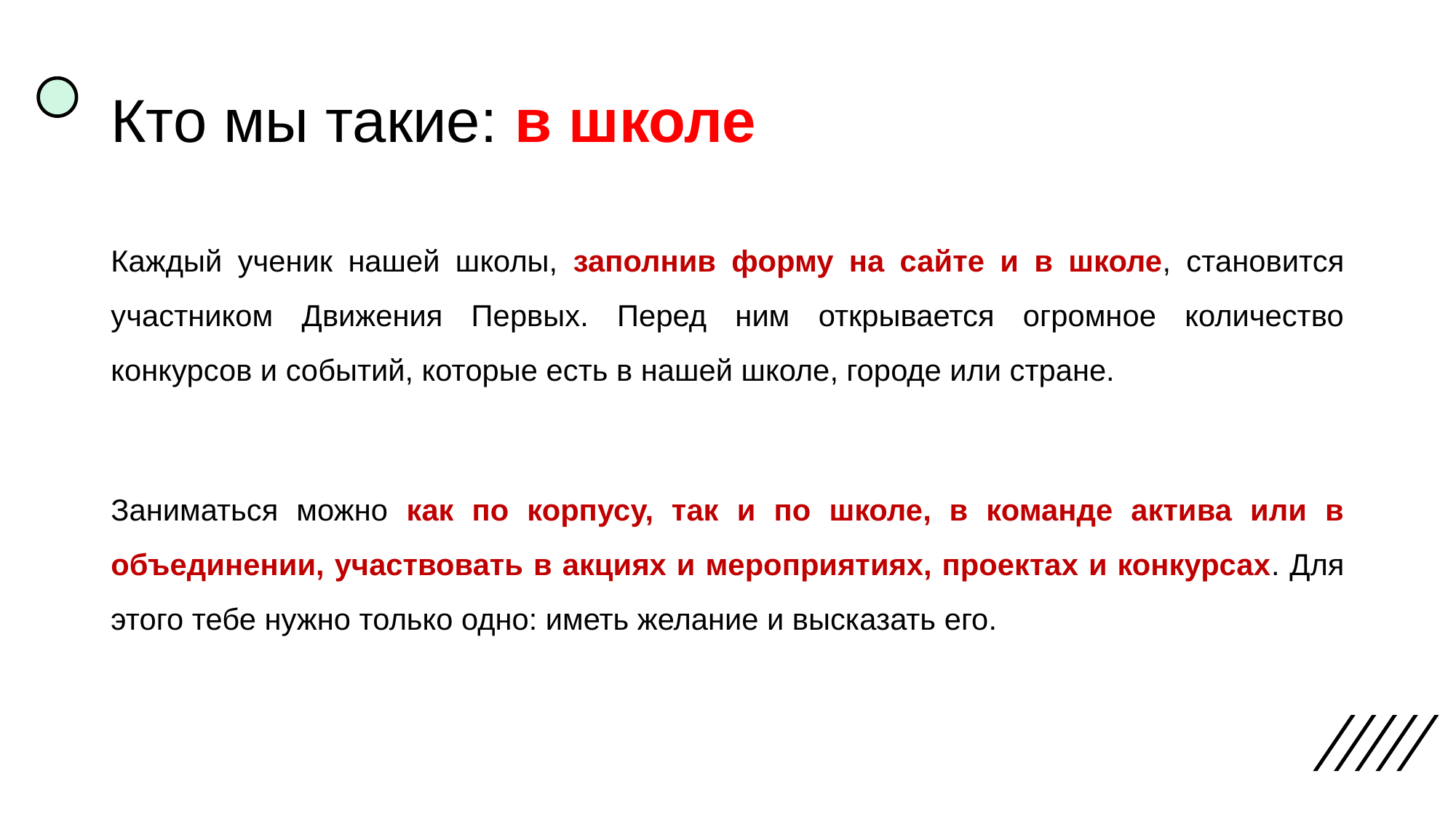

# Кто мы такие: в школе
Каждый ученик нашей школы, заполнив форму на сайте и в школе, становится участником Движения Первых. Перед ним открывается огромное количество конкурсов и событий, которые есть в нашей школе, городе или стране.

Заниматься можно как по корпусу, так и по школе, в команде актива или в объединении, участвовать в акциях и мероприятиях, проектах и конкурсах. Для этого тебе нужно только одно: иметь желание и высказать его.